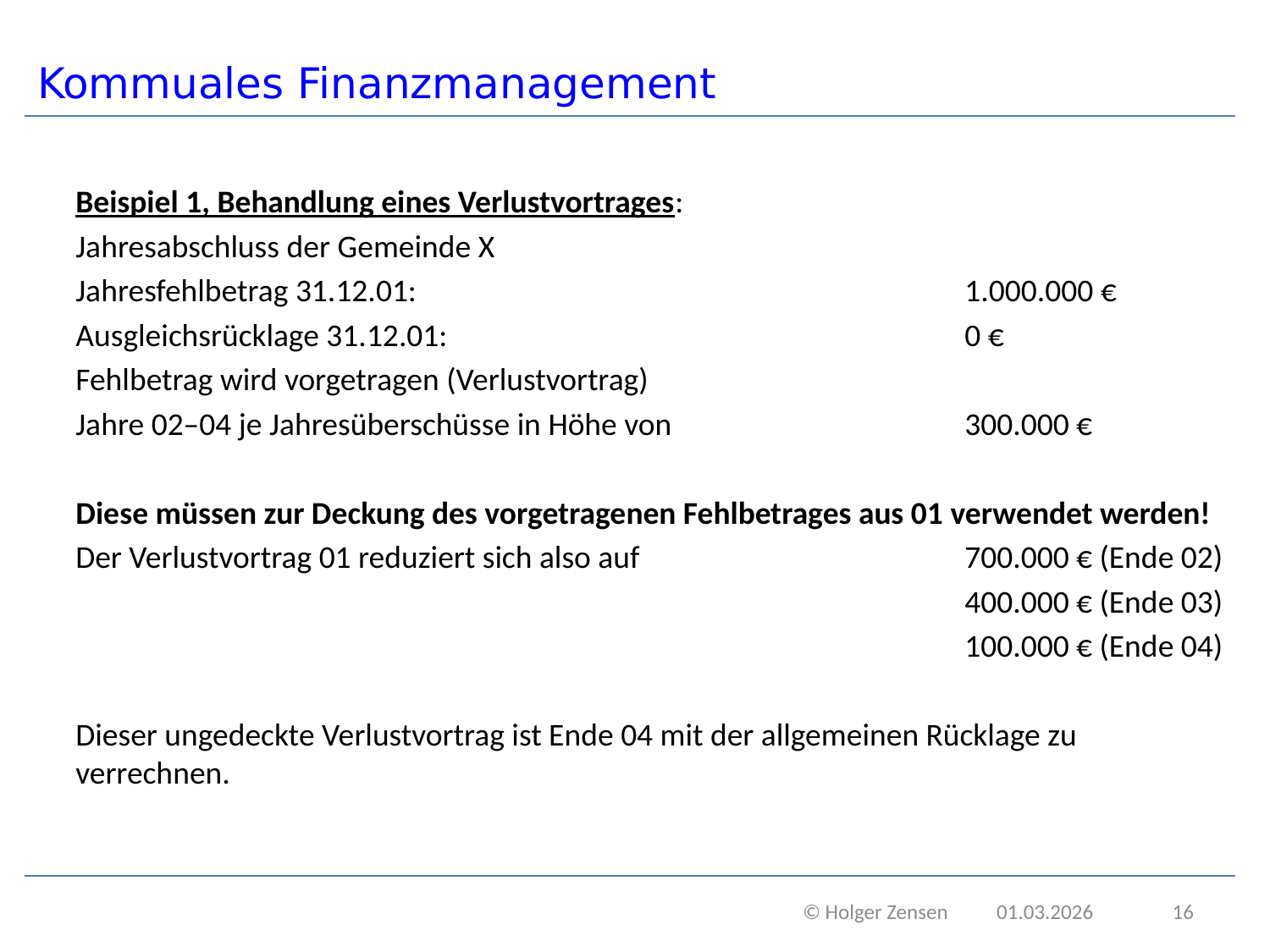

# Kommuales Finanzmanagement
Beispiel 1, Behandlung eines Verlustvortrages:
Jahresabschluss der Gemeinde X
Jahresfehlbetrag 31.12.01: 					1.000.000 €
Ausgleichsrücklage 31.12.01: 					0 €
Fehlbetrag wird vorgetragen (Verlustvortrag)
Jahre 02–04 je Jahresüberschüsse in Höhe von 			300.000 €

Diese müssen zur Deckung des vorgetragenen Fehlbetrages aus 01 verwendet werden!
Der Verlustvortrag 01 reduziert sich also auf 			700.000 € (Ende 02)
							400.000 € (Ende 03)
							100.000 € (Ende 04)

Dieser ungedeckte Verlustvortrag ist Ende 04 mit der allgemeinen Rücklage zu verrechnen.

 © Holger Zensen          01.03.2026
16